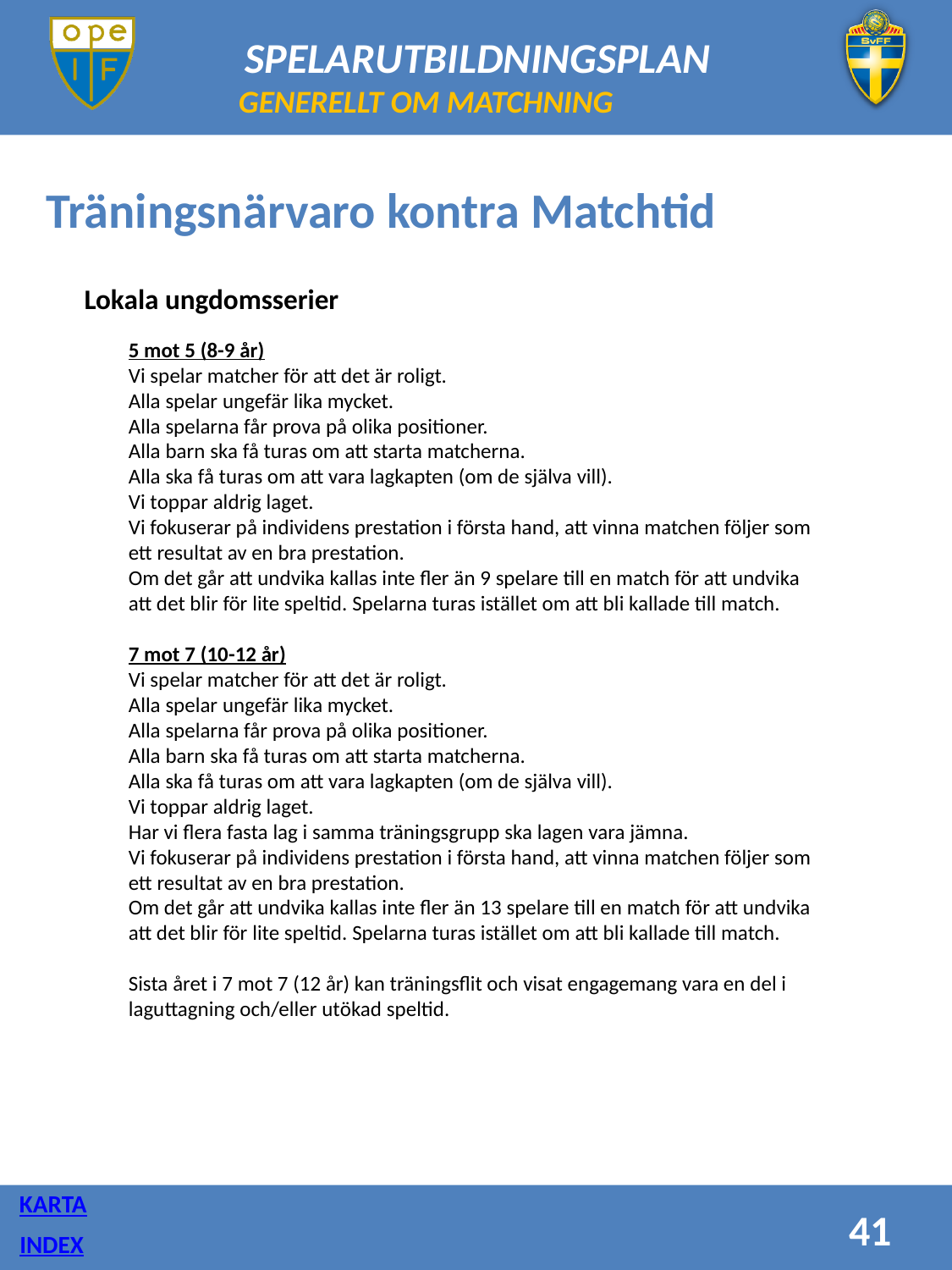

GENERELLT OM MATCHNING

Träningsnärvaro kontra Matchtid

Lokala ungdomsserier
5 mot 5 (8-9 år)
Vi spelar matcher för att det är roligt.
Alla spelar ungefär lika mycket.
Alla spelarna får prova på olika positioner.
Alla barn ska få turas om att starta matcherna.
Alla ska få turas om att vara lagkapten (om de själva vill).
Vi toppar aldrig laget.
Vi fokuserar på individens prestation i första hand, att vinna matchen följer som ett resultat av en bra prestation.
Om det går att undvika kallas inte fler än 9 spelare till en match för att undvika att det blir för lite speltid. Spelarna turas istället om att bli kallade till match.

7 mot 7 (10-12 år)
Vi spelar matcher för att det är roligt.
Alla spelar ungefär lika mycket.
Alla spelarna får prova på olika positioner.
Alla barn ska få turas om att starta matcherna.
Alla ska få turas om att vara lagkapten (om de själva vill).
Vi toppar aldrig laget.
Har vi flera fasta lag i samma träningsgrupp ska lagen vara jämna.
Vi fokuserar på individens prestation i första hand, att vinna matchen följer som ett resultat av en bra prestation.
Om det går att undvika kallas inte fler än 13 spelare till en match för att undvika att det blir för lite speltid. Spelarna turas istället om att bli kallade till match.

Sista året i 7 mot 7 (12 år) kan träningsflit och visat engagemang vara en del i laguttagning och/eller utökad speltid.
KARTA
41
INDEX